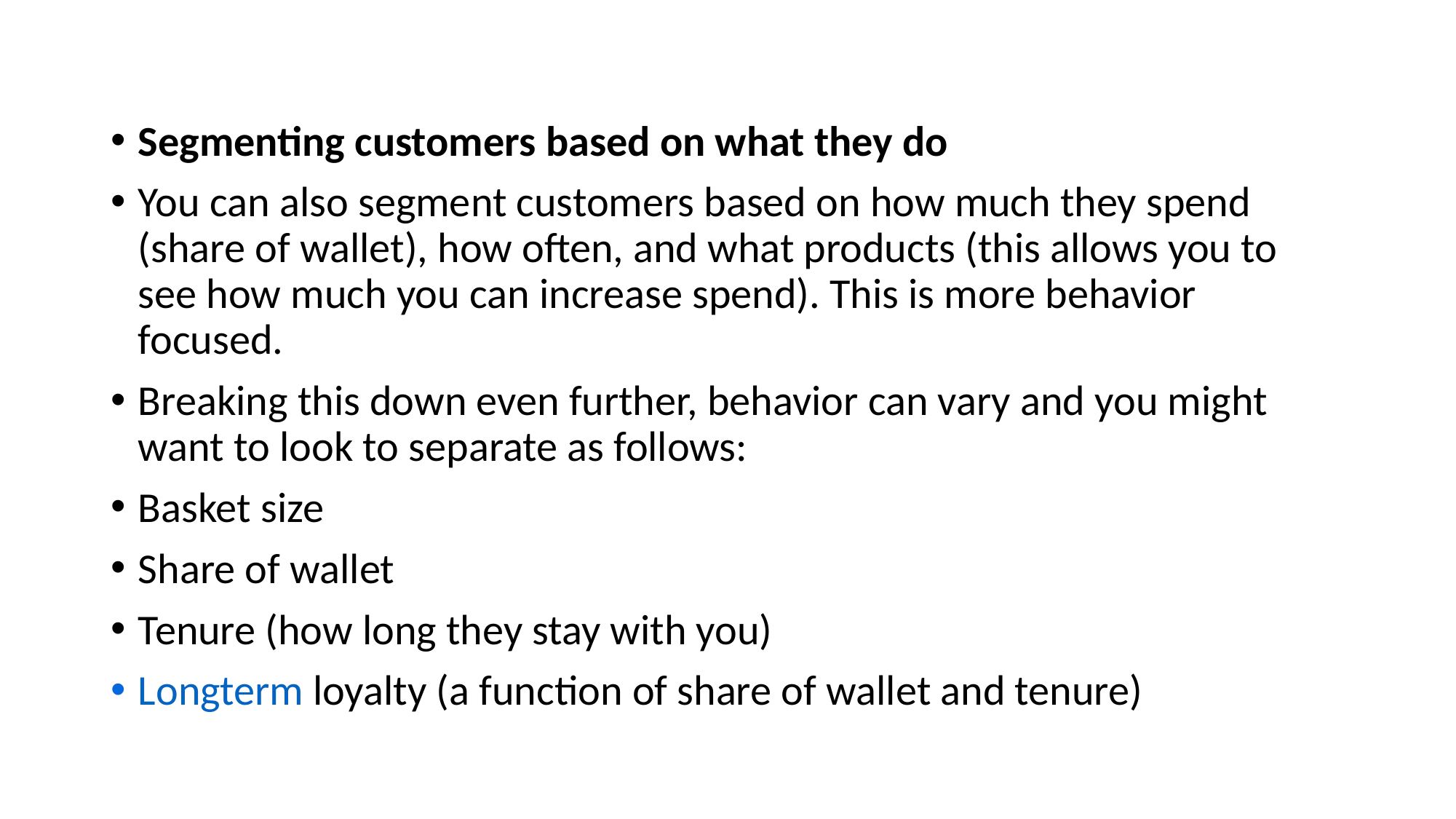

Segmenting customers based on what they do
You can also segment customers based on how much they spend (share of wallet), how often, and what products (this allows you to see how much you can increase spend). This is more behavior focused.
Breaking this down even further, behavior can vary and you might want to look to separate as follows:
Basket size
Share of wallet
Tenure (how long they stay with you)
Longterm loyalty (a function of share of wallet and tenure)